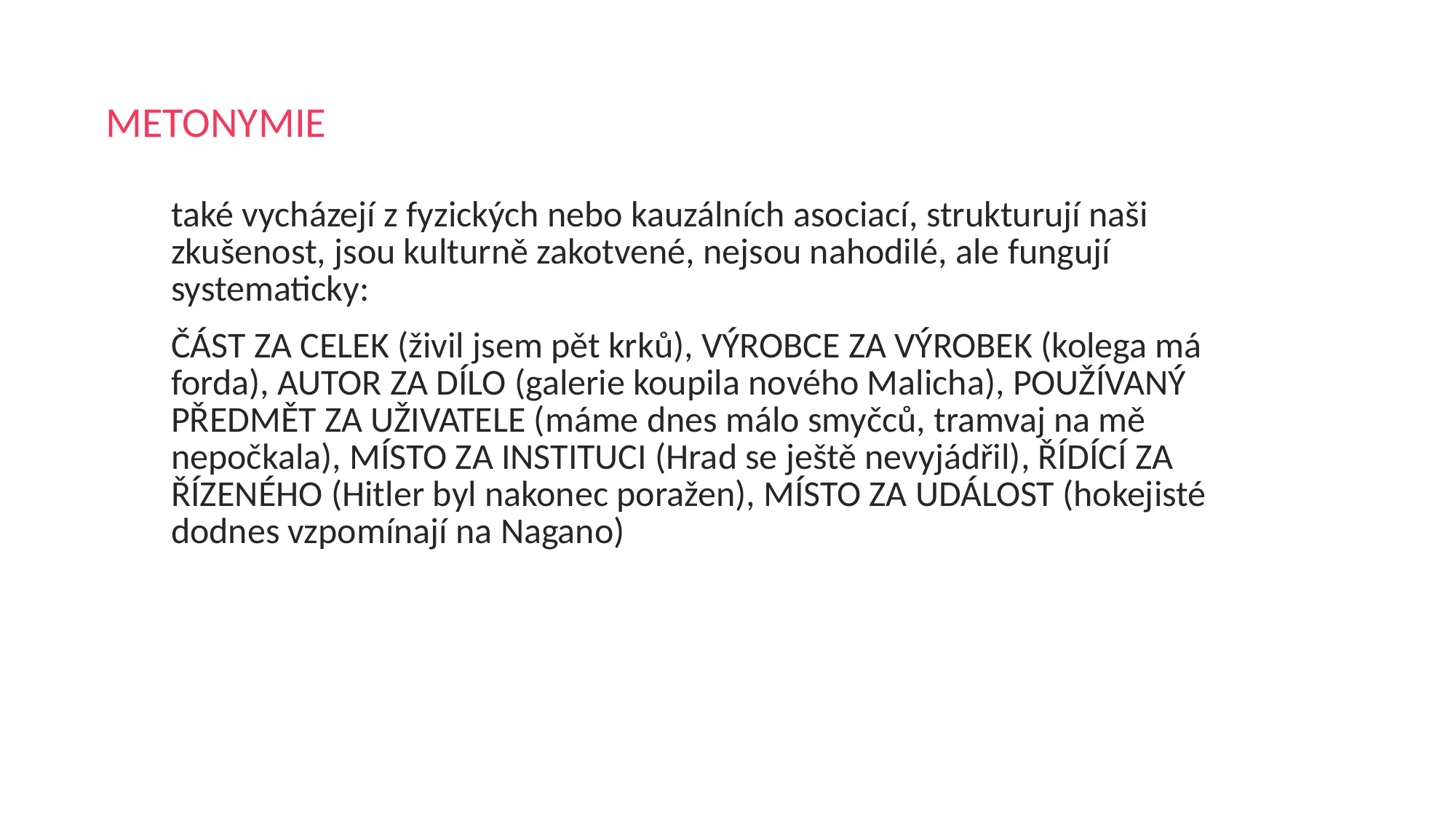

# METONYMIE
také vycházejí z fyzických nebo kauzálních asociací, strukturují naši zkušenost, jsou kulturně zakotvené, nejsou nahodilé, ale fungují systematicky:
ČÁST ZA CELEK (živil jsem pět krků), VÝROBCE ZA VÝROBEK (kolega má forda), AUTOR ZA DÍLO (galerie koupila nového Malicha), POUŽÍVANÝ PŘEDMĚT ZA UŽIVATELE (máme dnes málo smyčců, tramvaj na mě nepočkala), MÍSTO ZA INSTITUCI (Hrad se ještě nevyjádřil), ŘÍDÍCÍ ZA ŘÍZENÉHO (Hitler byl nakonec poražen), MÍSTO ZA UDÁLOST (hokejisté dodnes vzpomínají na Nagano)